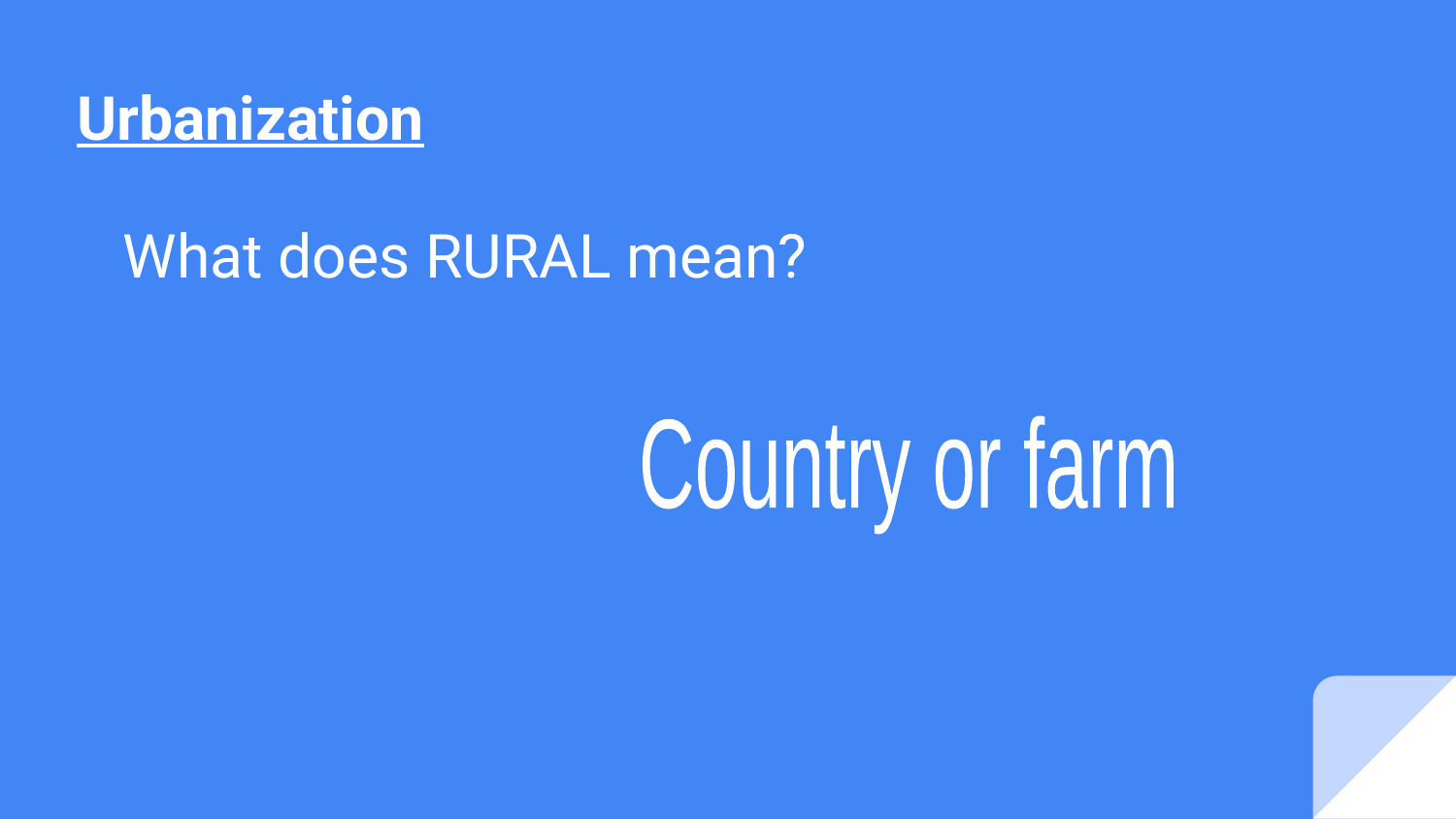

# Urbanization
What does RURAL mean?

Country or farm